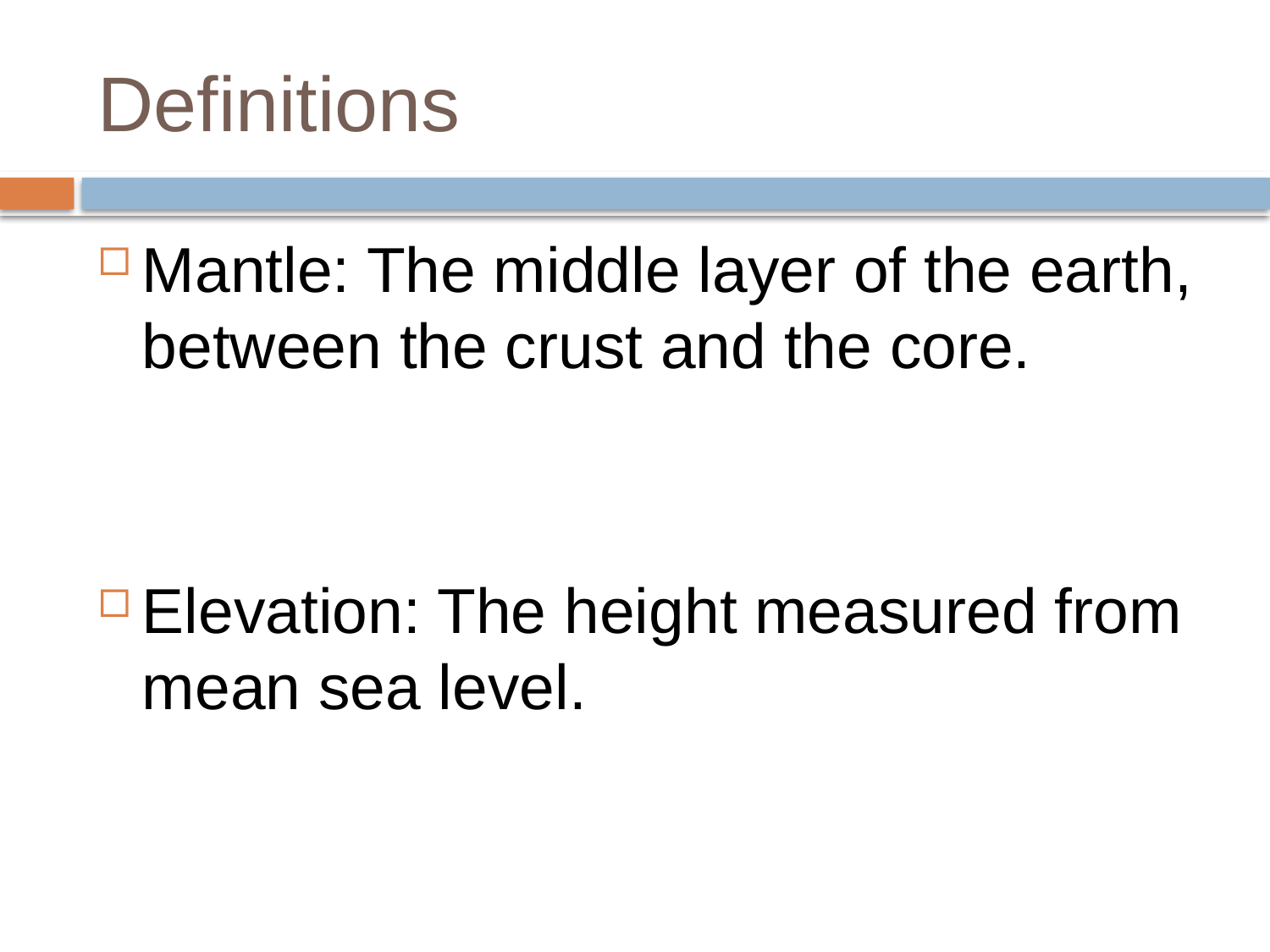

# Definitions
Mantle: The middle layer of the earth, between the crust and the core.

Elevation: The height measured from mean sea level.